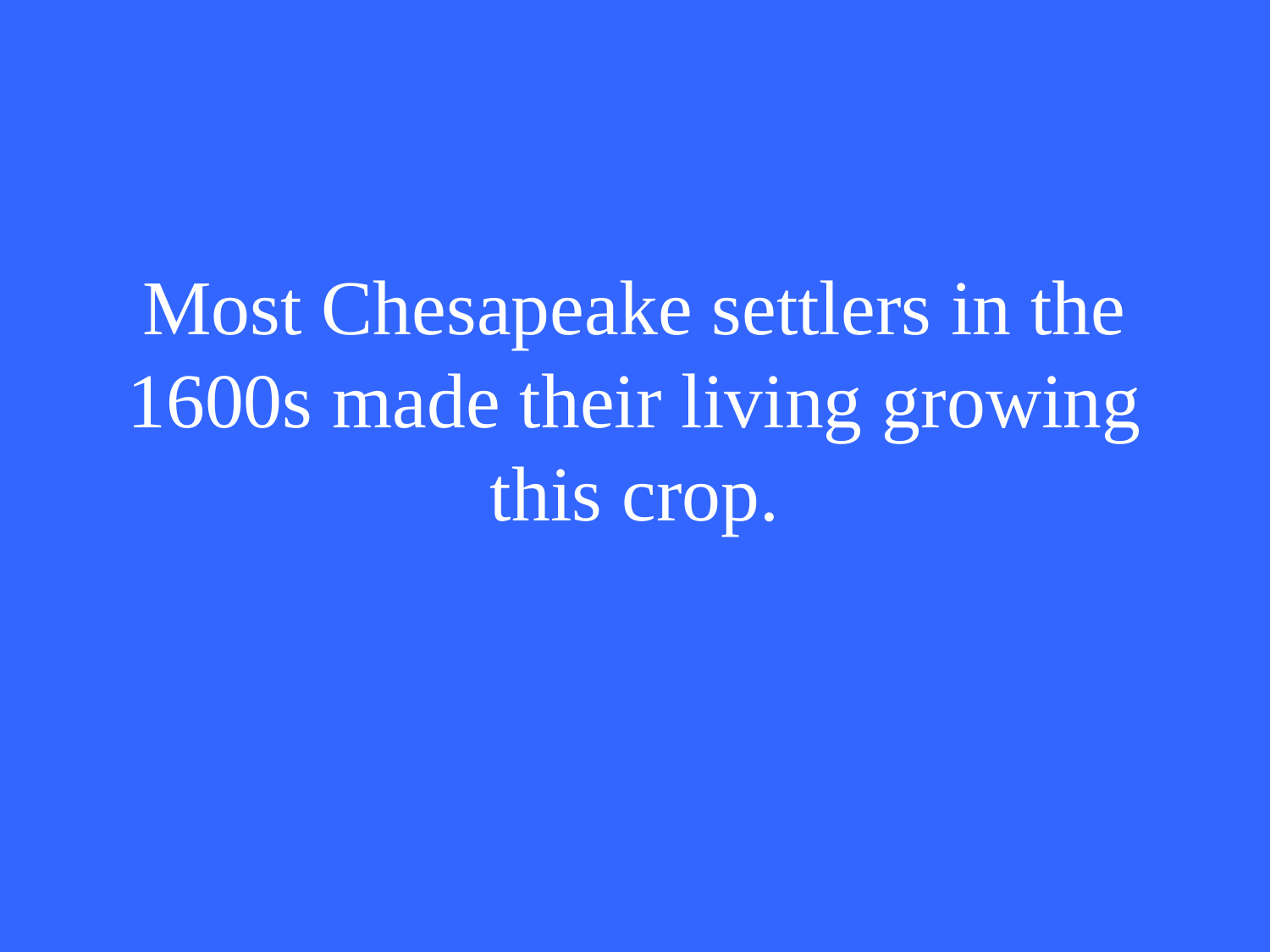

# Most Chesapeake settlers in the 1600s made their living growing this crop.